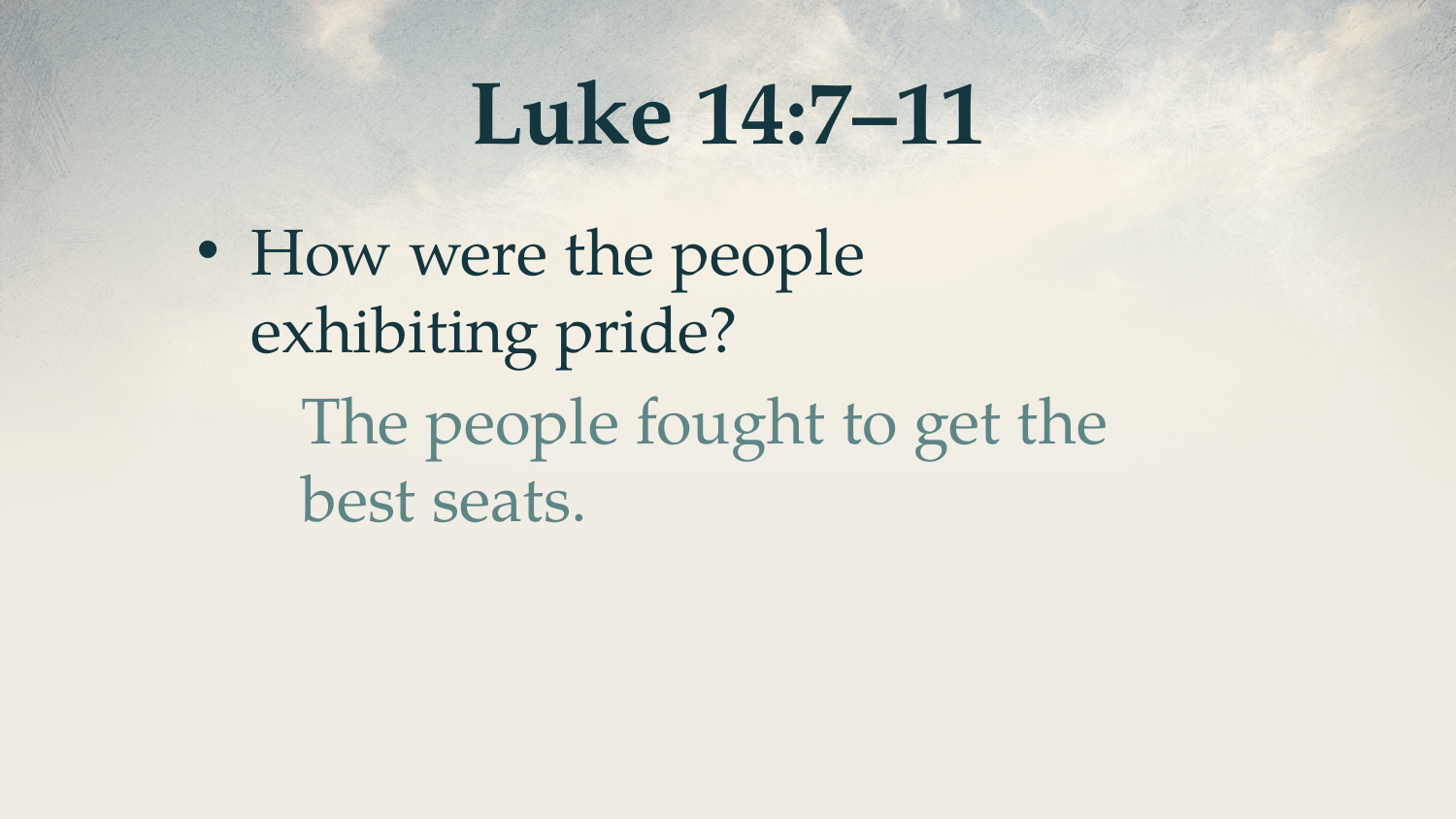

# Luke 14:7–11

How were the people
exhibiting pride?
The people fought to get the best seats.